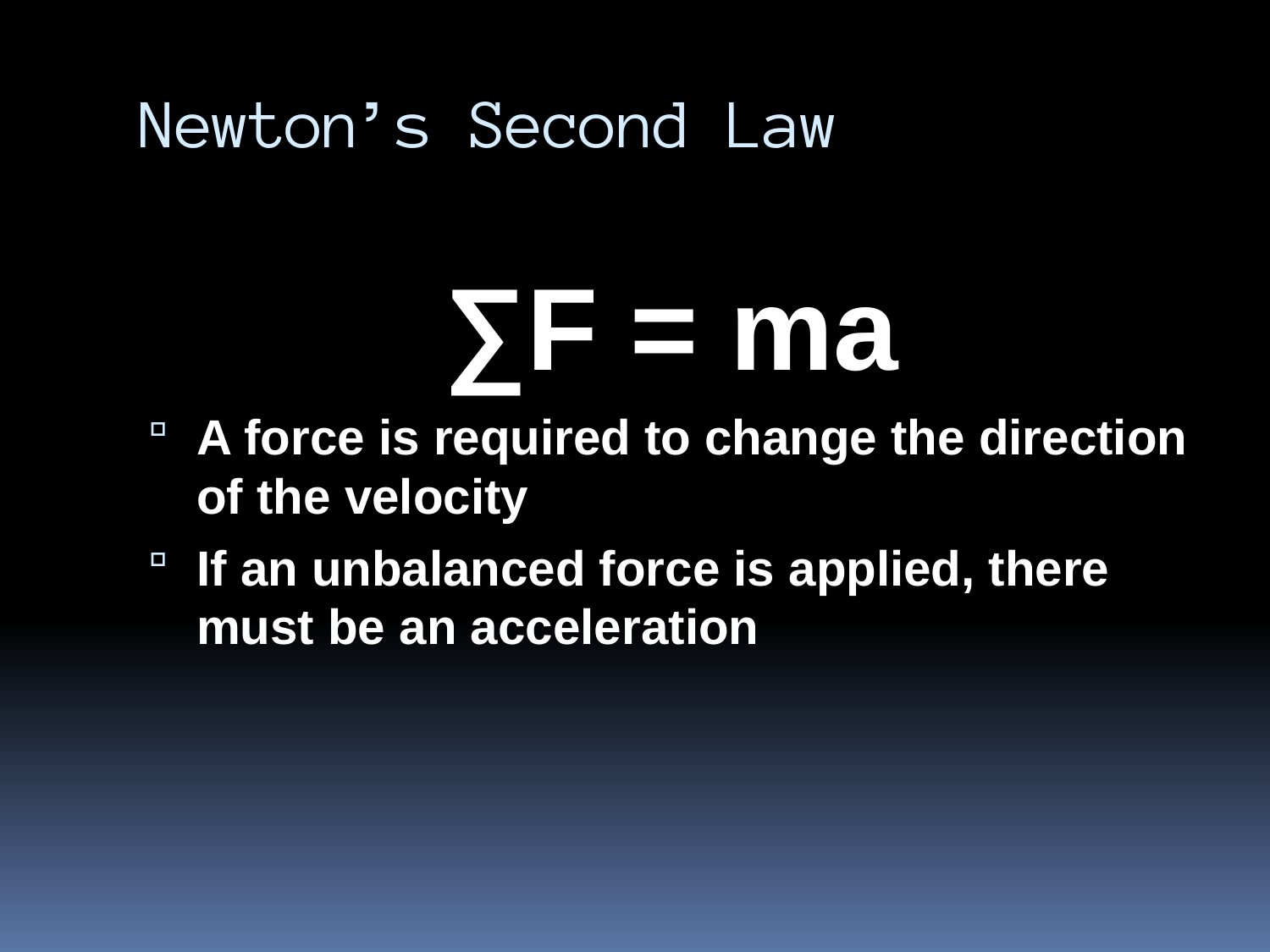

# Newton’s Second Law
∑F = ma
A force is required to change the direction of the velocity
If an unbalanced force is applied, there must be an acceleration